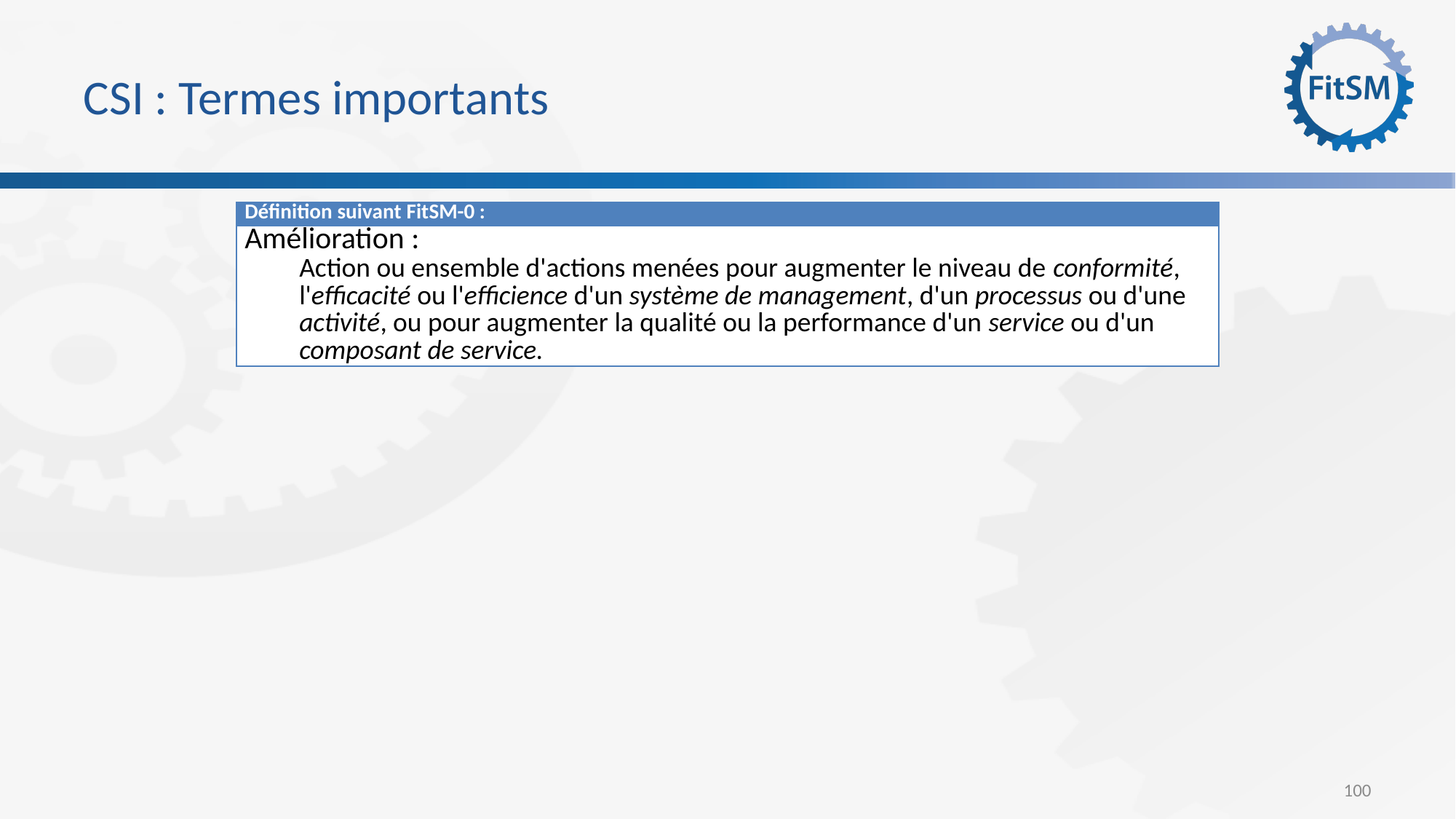

# CSI : Termes importants
| Définition suivant FitSM-0 : |
| --- |
| Amélioration : Action ou ensemble d'actions menées pour augmenter le niveau de conformité, l'efficacité ou l'efficience d'un système de management, d'un processus ou d'une activité, ou pour augmenter la qualité ou la performance d'un service ou d'un composant de service. |
100